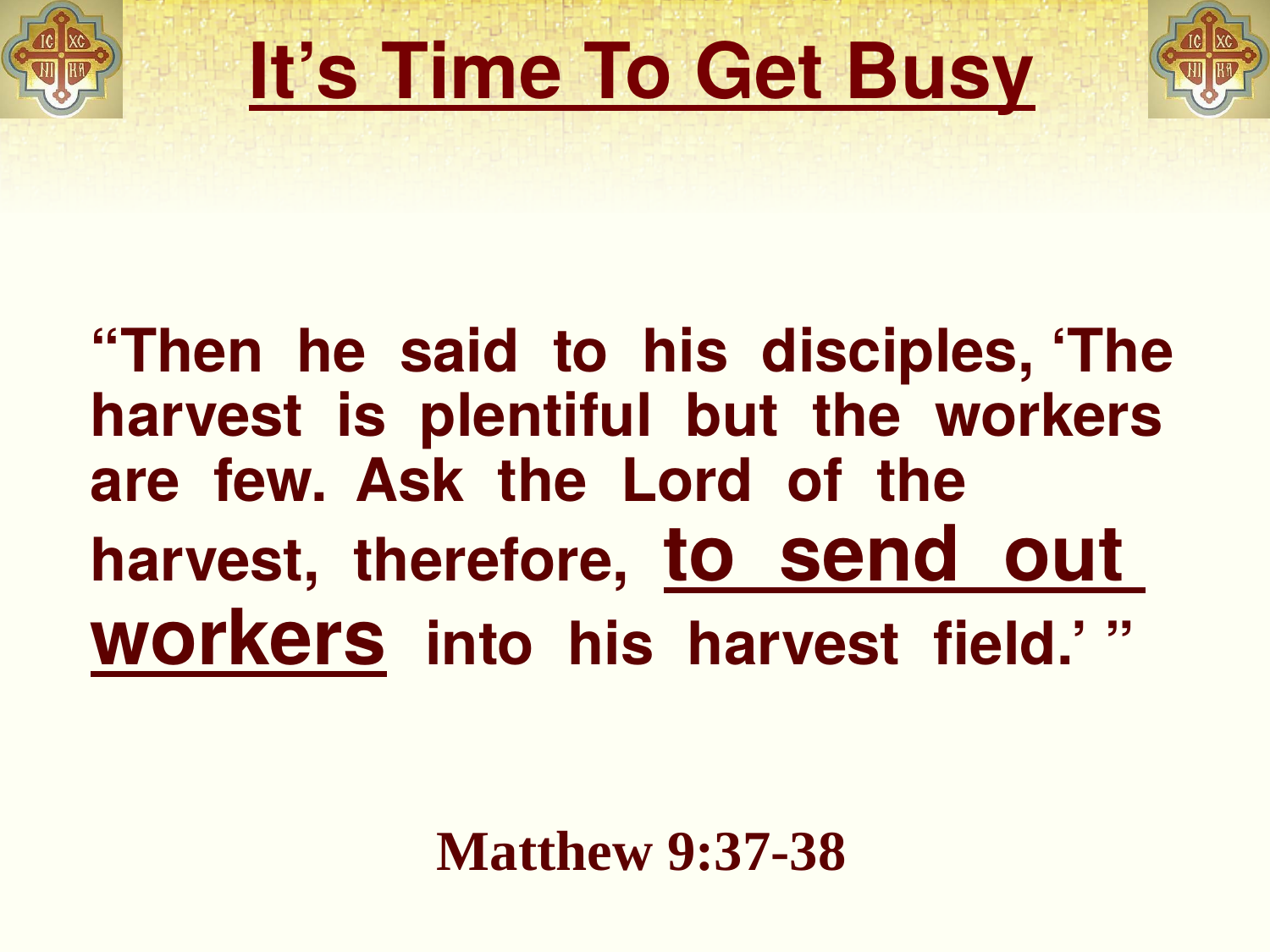

# It’s Time To Get Busy
“Then  he  said  to  his  disciples, ‘The harvest  is  plentiful  but  the  workers are  few.  Ask  the  Lord  of  the  harvest,  therefore,  to  send  out  workers  into  his  harvest  field.’ ”

Matthew 9:37-38